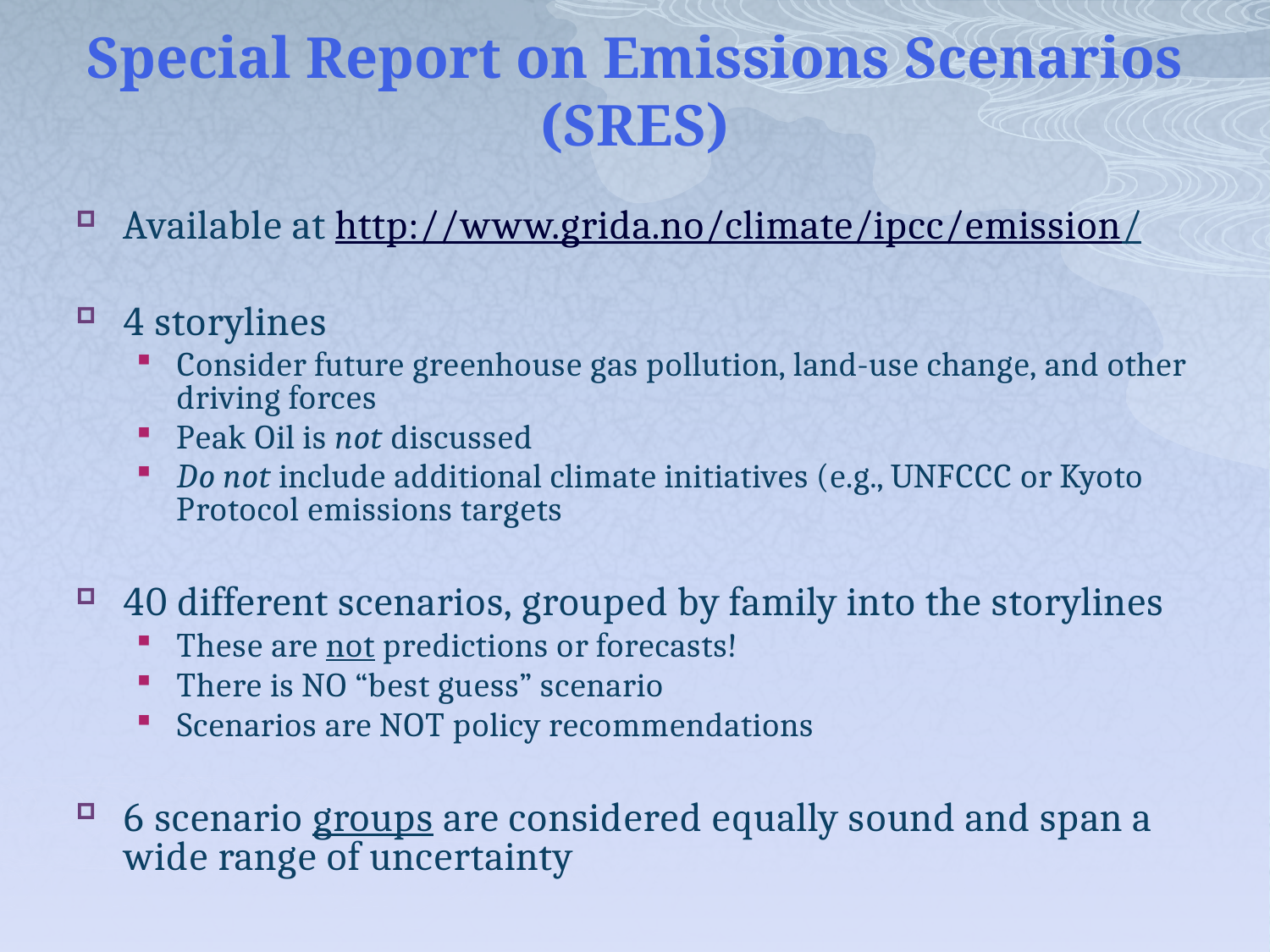

# Special Report on Emissions Scenarios (SRES)
Available at http://www.grida.no/climate/ipcc/emission/

4 storylines
Consider future greenhouse gas pollution, land-use change, and other driving forces
Peak Oil is not discussed
Do not include additional climate initiatives (e.g., UNFCCC or Kyoto Protocol emissions targets

40 different scenarios, grouped by family into the storylines
These are not predictions or forecasts!
There is NO “best guess” scenario
Scenarios are NOT policy recommendations

6 scenario groups are considered equally sound and span a wide range of uncertainty